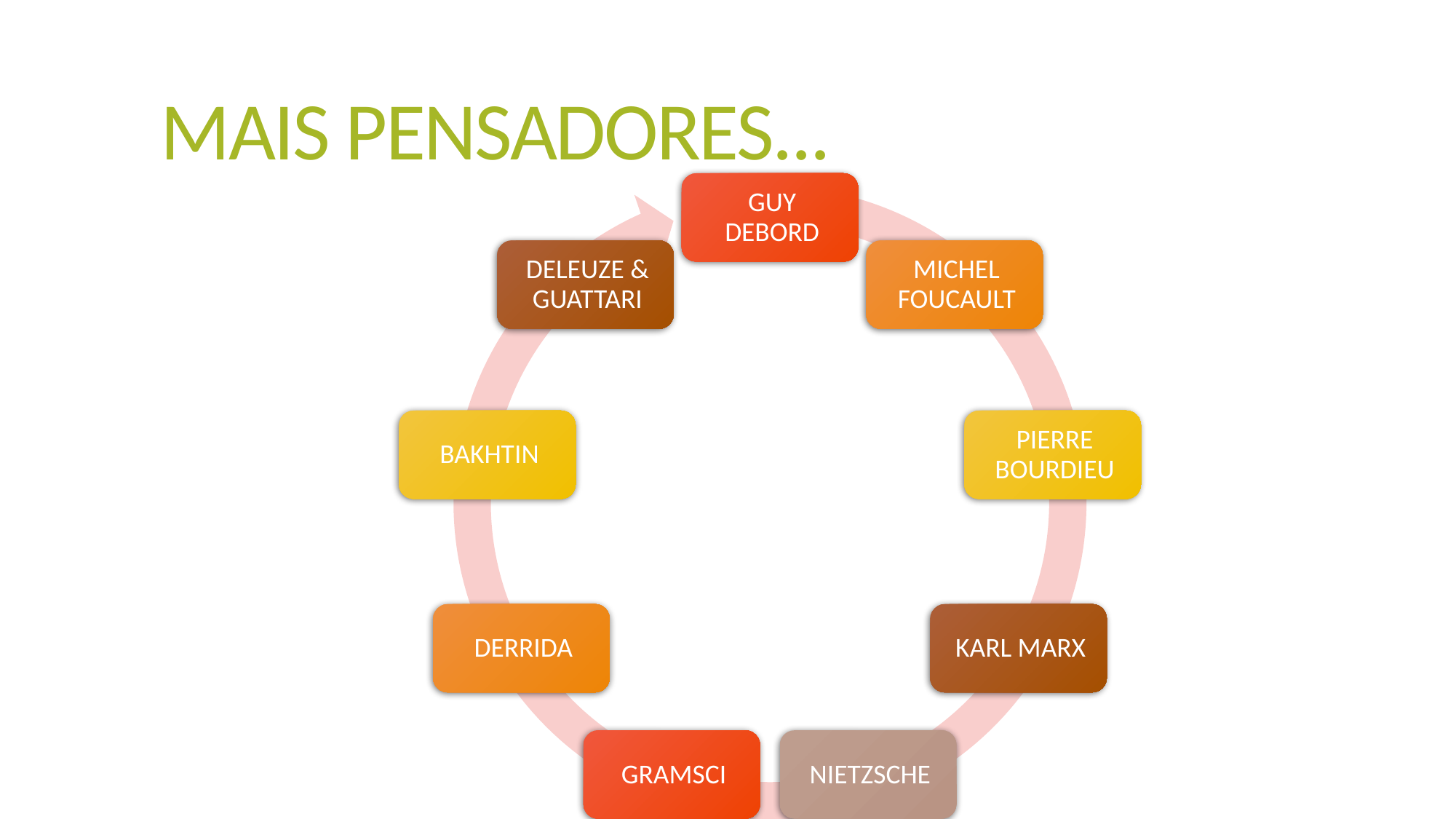

# MAIS PENSADORES...
GUY DEBORD
MICHEL FOUCAULT
PIERRE BOURDIEU
KARL MARX
NIETZSCHE
GRAMSCI
DERRIDA
BAKHTIN
DELEUZE & GUATTARI